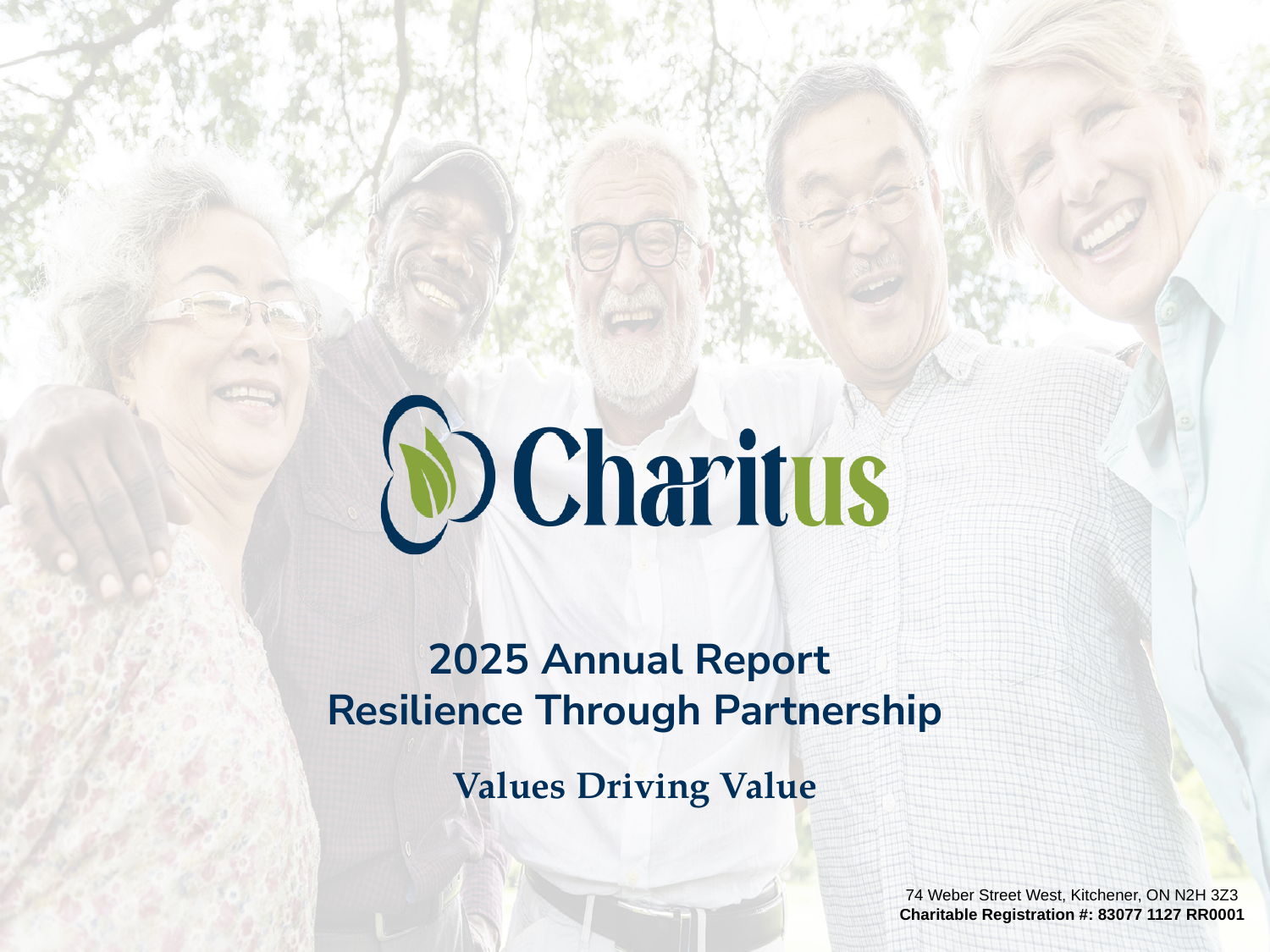

2025 Annual Report
Resilience Through Partnership

74 Weber Street West, Kitchener, ON N2H 3Z3
Charitable Registration #: 83077 1127 RR0001